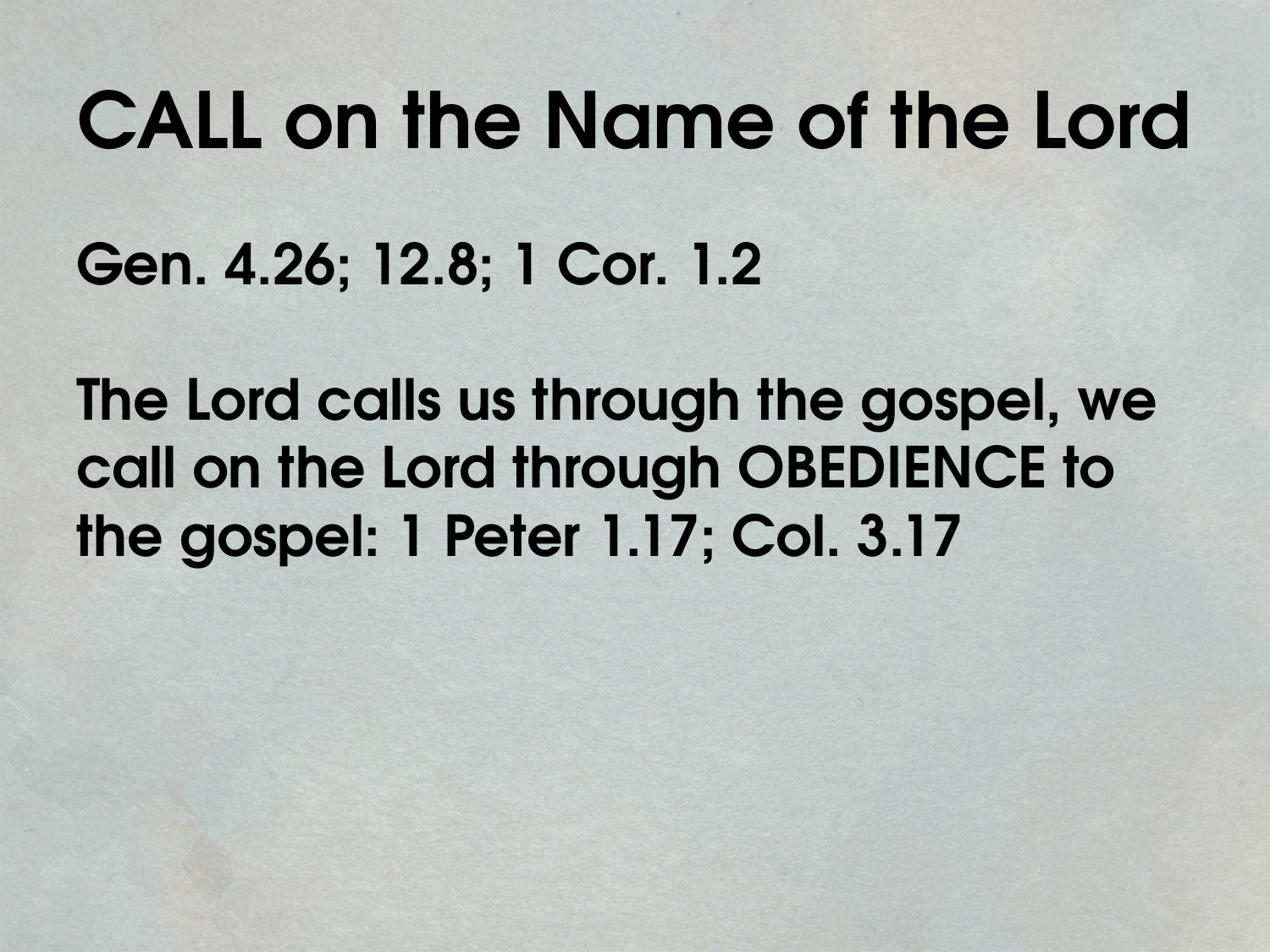

# CALL on the Name of the Lord
Gen. 4.26; 12.8; 1 Cor. 1.2

The Lord calls us through the gospel, we call on the Lord through OBEDIENCE to the gospel: 1 Peter 1.17; Col. 3.17